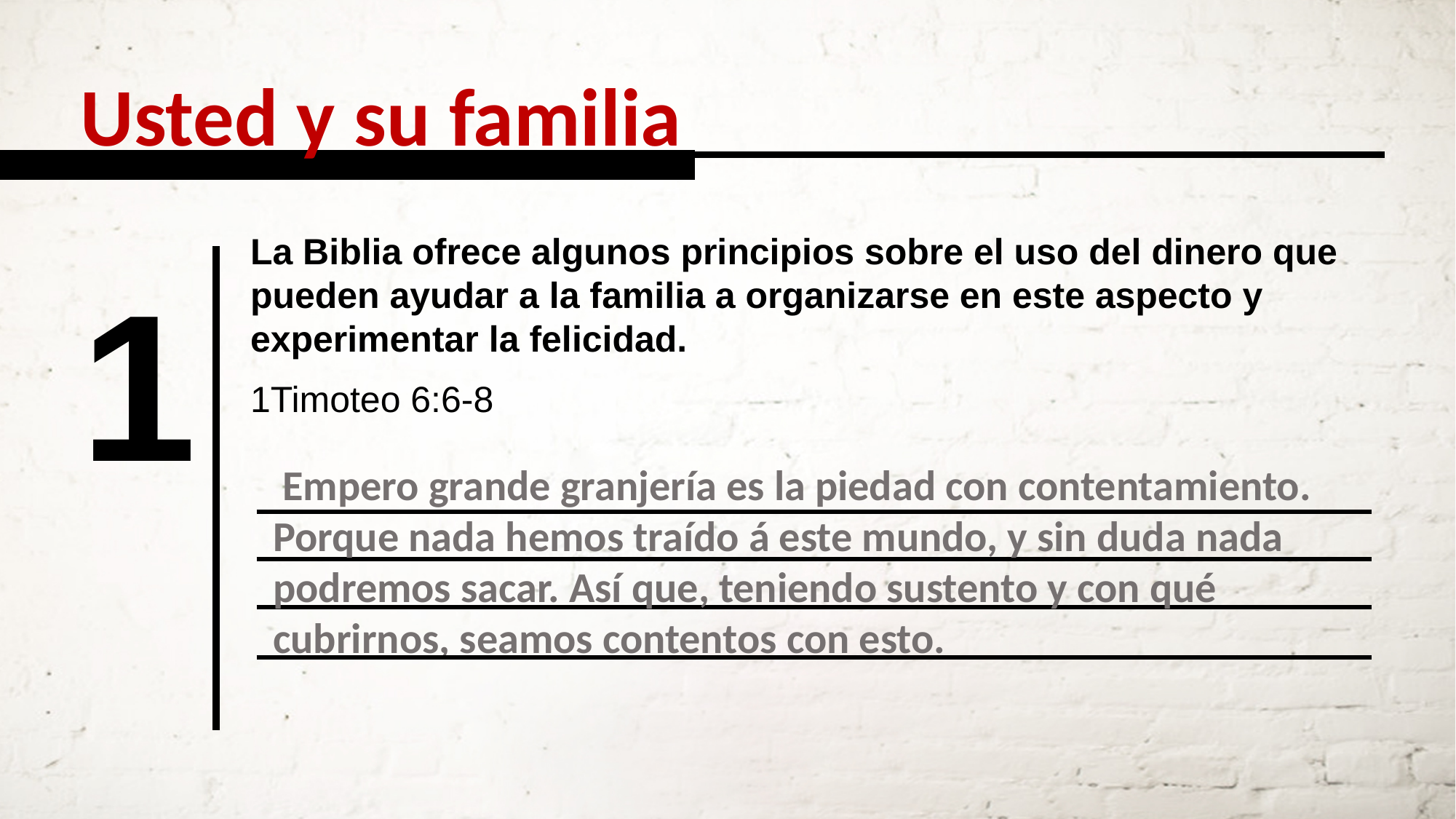

Usted y su familia

La Biblia ofrece algunos principios sobre el uso del dinero que
pueden ayudar a la familia a organizarse en este aspecto y
experimentar la felicidad.
1
1Timoteo 6:6-8
 Empero grande granjería es la piedad con contentamiento. Porque nada hemos traído á este mundo, y sin duda nada podremos sacar. Así que, teniendo sustento y con qué cubrirnos, seamos contentos con esto.